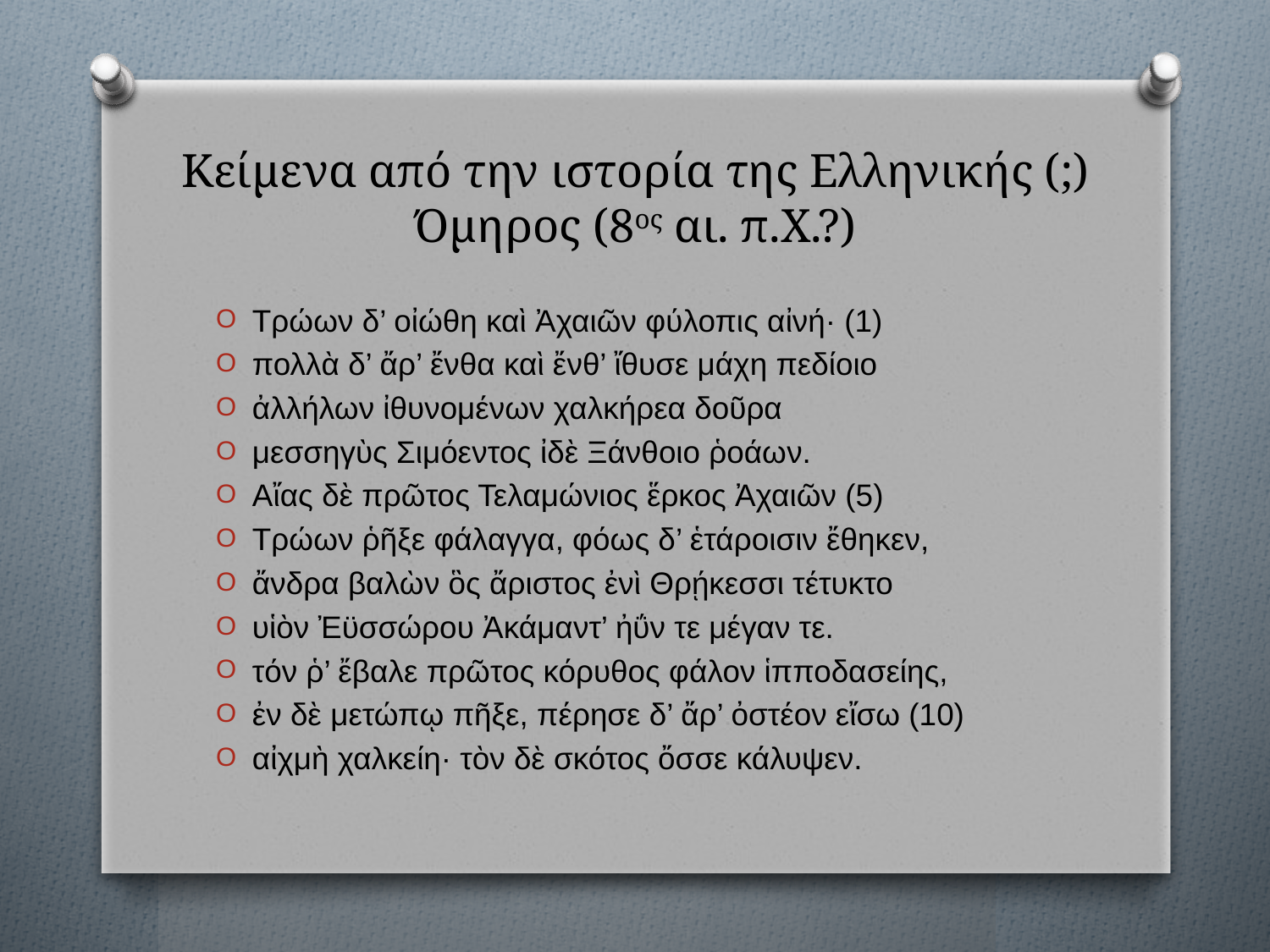

# Κείμενα από την ιστορία της Ελληνικής (;) Όμηρος (8ος αι. π.Χ.?)
Τρώων δ’ οἰώθη καὶ Ἀχαιῶν φύλοπις αἰνή· (1)
πολλὰ δ’ ἄρ’ ἔνθα καὶ ἔνθ’ ἴθυσε μάχη πεδίοιο
ἀλλήλων ἰθυνομένων χαλκήρεα δοῦρα
μεσσηγὺς Σιμόεντος ἰδὲ Ξάνθοιο ῥοάων.
Αἴας δὲ πρῶτος Τελαμώνιος ἕρκος Ἀχαιῶν (5)
Τρώων ῥῆξε φάλαγγα, φόως δ’ ἑτάροισιν ἔθηκεν,
ἄνδρα βαλὼν ὃς ἄριστος ἐνὶ Θρῄκεσσι τέτυκτο
υἱὸν Ἐϋσσώρου Ἀκάμαντ’ ἠΰν τε μέγαν τε.
τόν ῥ’ ἔβαλε πρῶτος κόρυθος φάλον ἱπποδασείης,
ἐν δὲ μετώπῳ πῆξε, πέρησε δ’ ἄρ’ ὀστέον εἴσω (10)
αἰχμὴ χαλκείη· τὸν δὲ σκότος ὄσσε κάλυψεν.